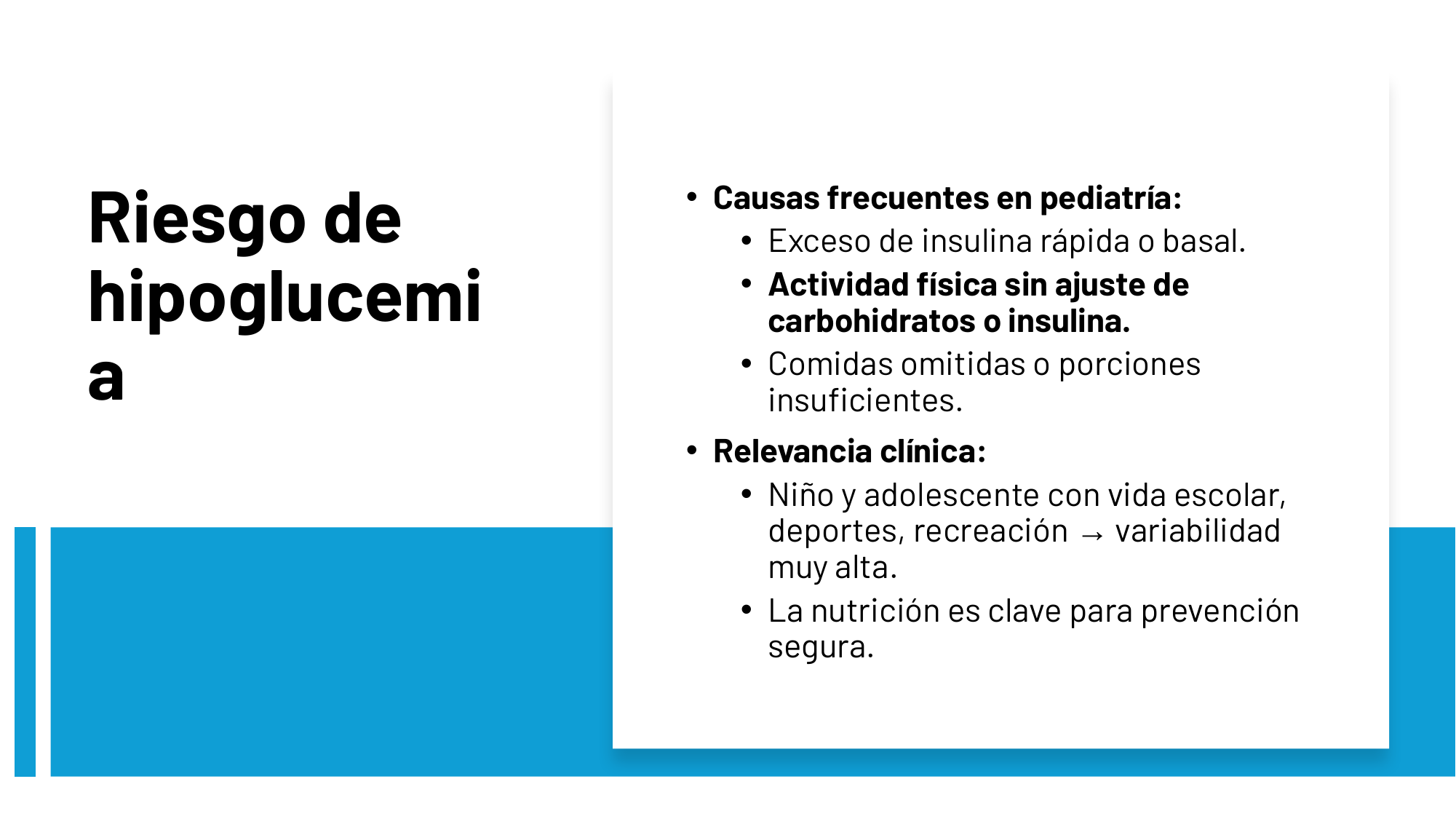

Causas frecuentes en pediatría:
Exceso de insulina rápida o basal.
Actividad física sin ajuste de carbohidratos o insulina.
Comidas omitidas o porciones insuficientes.
Relevancia clínica:
Niño y adolescente con vida escolar, deportes, recreación → variabilidad muy alta.
La nutrición es clave para prevención segura.

# Riesgo de hipoglucemia